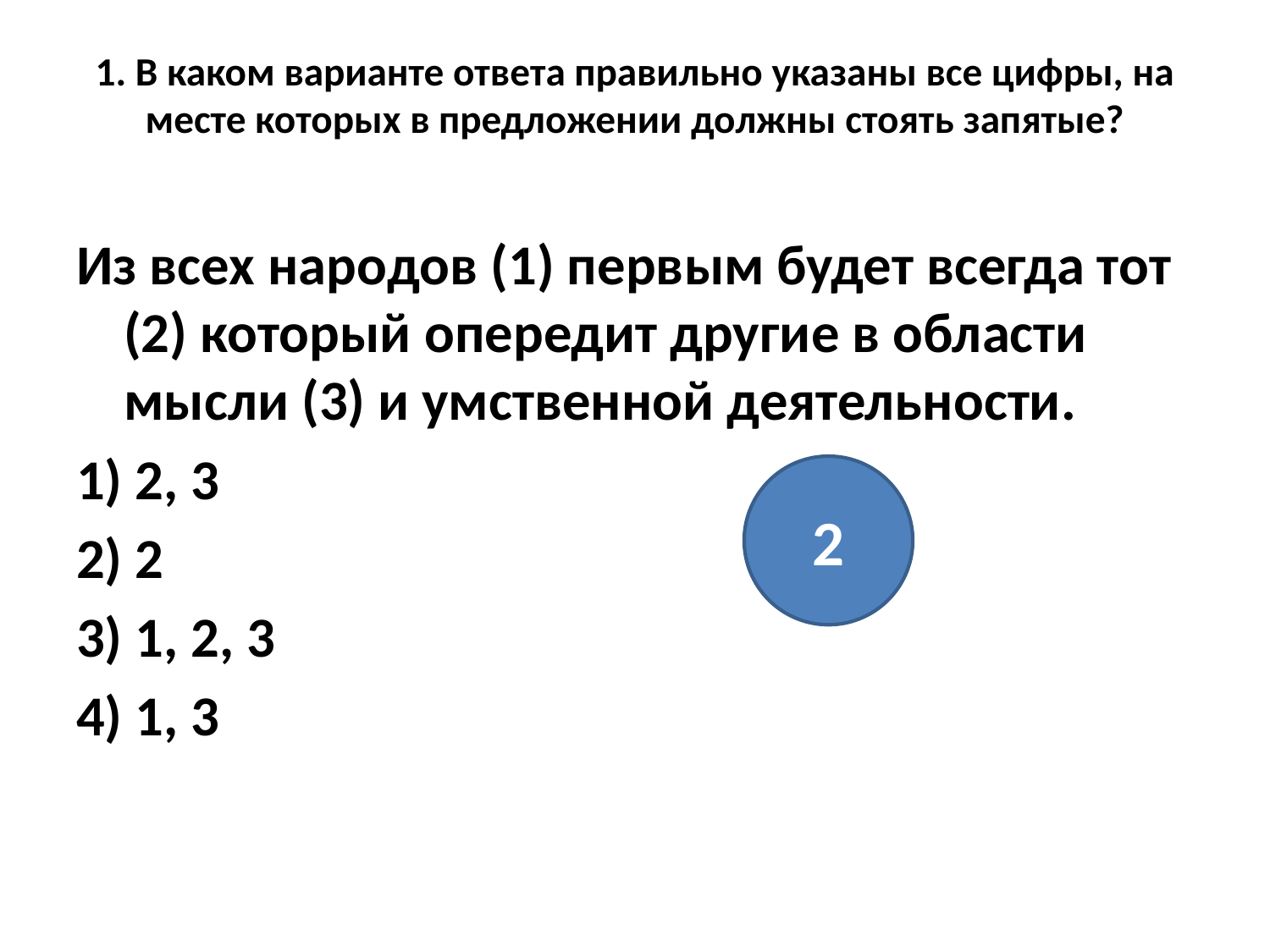

# 1. В каком варианте ответа правильно указаны все цифры, на месте которых в предложении должны стоять запятые?
Из всех народов (1) первым будет всегда тот (2) который опередит другие в области мысли (3) и умственной деятельности.
1) 2, 3
2) 2
3) 1, 2, 3
4) 1, 3

2